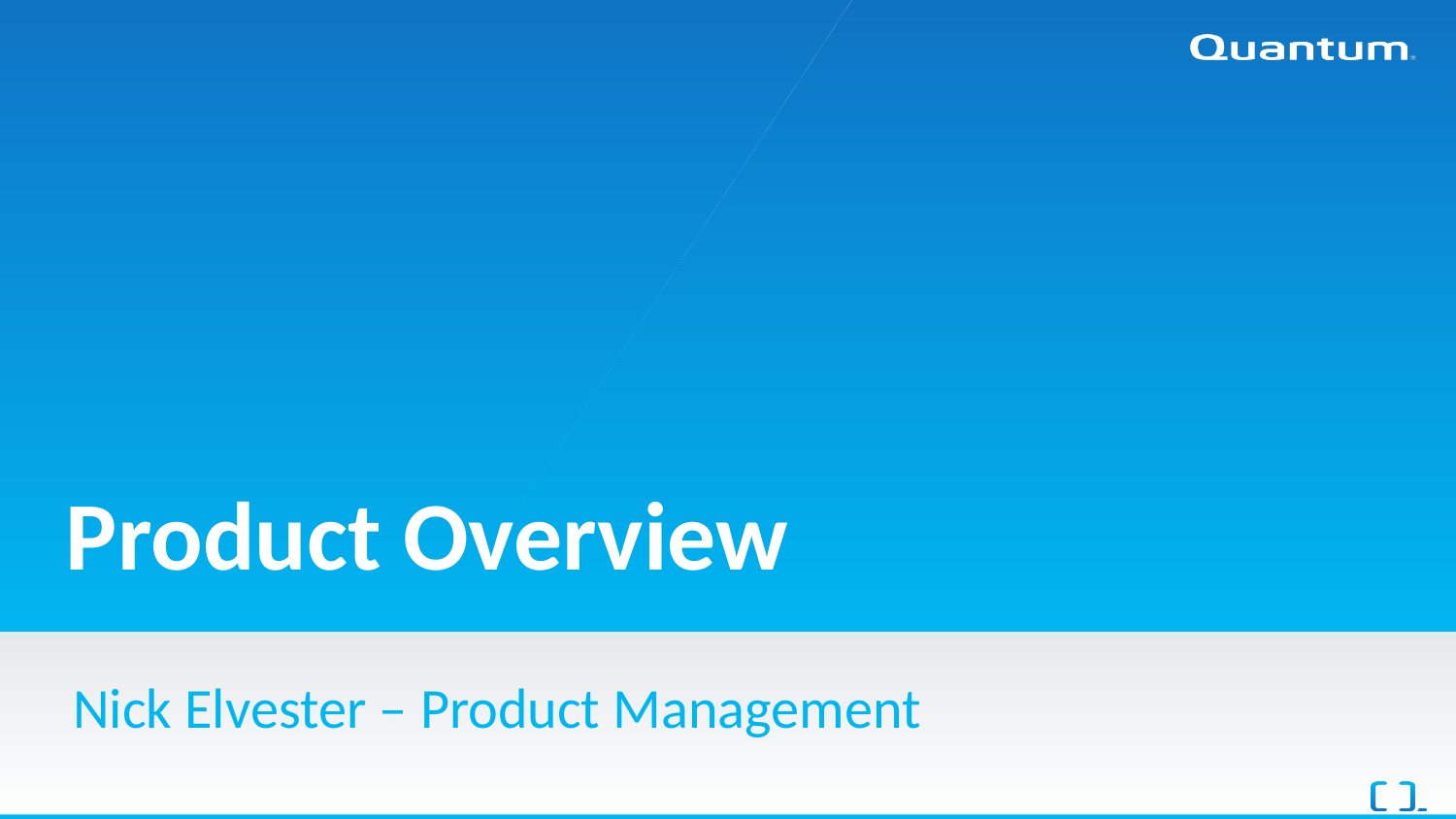

# Product Overview
Nick Elvester – Product Management